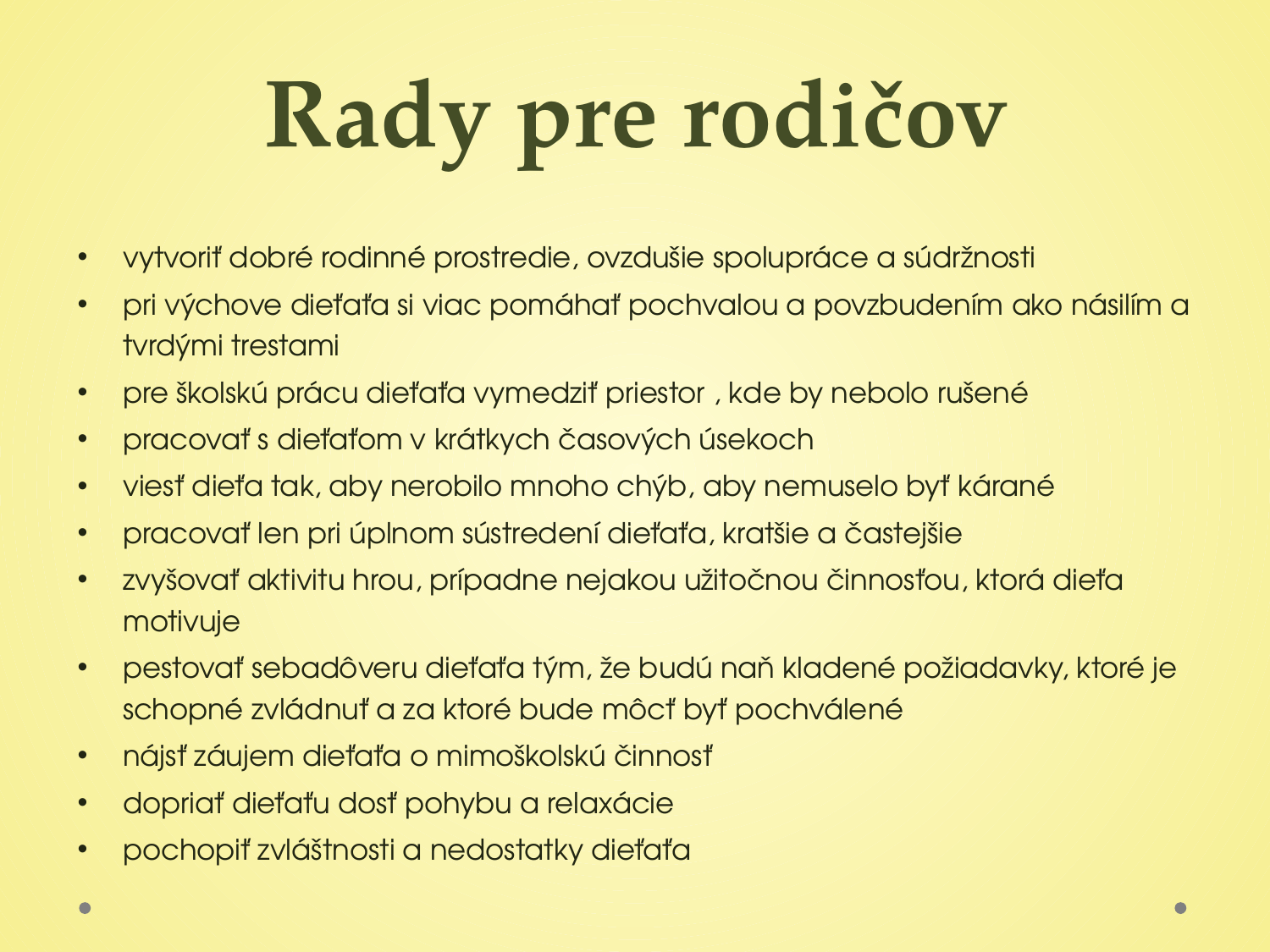

# Rady pre rodičov
vytvoriť dobré rodinné prostredie, ovzdušie spolupráce a súdržnosti
pri výchove dieťaťa si viac pomáhať pochvalou a povzbudením ako násilím a tvrdými trestami
pre školskú prácu dieťaťa vymedziť priestor , kde by nebolo rušené
pracovať s dieťaťom v krátkych časových úsekoch
viesť dieťa tak, aby nerobilo mnoho chýb, aby nemuselo byť kárané
pracovať len pri úplnom sústredení dieťaťa, kratšie a častejšie
zvyšovať aktivitu hrou, prípadne nejakou užitočnou činnosťou, ktorá dieťa motivuje
pestovať sebadôveru dieťaťa tým, že budú naň kladené požiadavky, ktoré je schopné zvládnuť a za ktoré bude môcť byť pochválené
nájsť záujem dieťaťa o mimoškolskú činnosť
dopriať dieťaťu dosť pohybu a relaxácie
pochopiť zvláštnosti a nedostatky dieťaťa